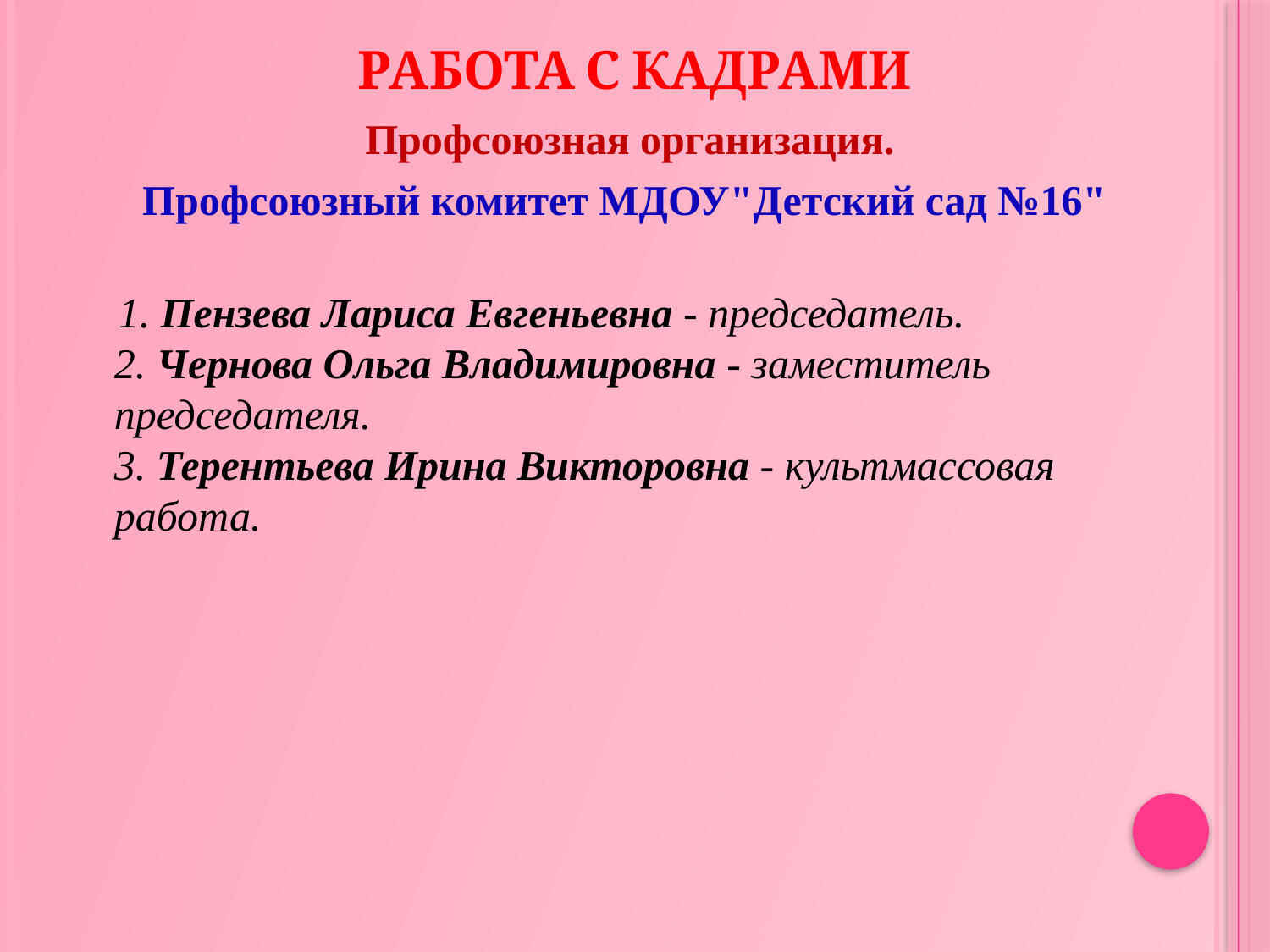

# Работа с кадрами
Профсоюзная организация.
Профсоюзный комитет МДОУ"Детский сад №16"
    1. Пензева Лариса Евгеньевна - председатель. 
2. Чернова Ольга Владимировна - заместитель председателя. 
3. Терентьева Ирина Викторовна - культмассовая работа.